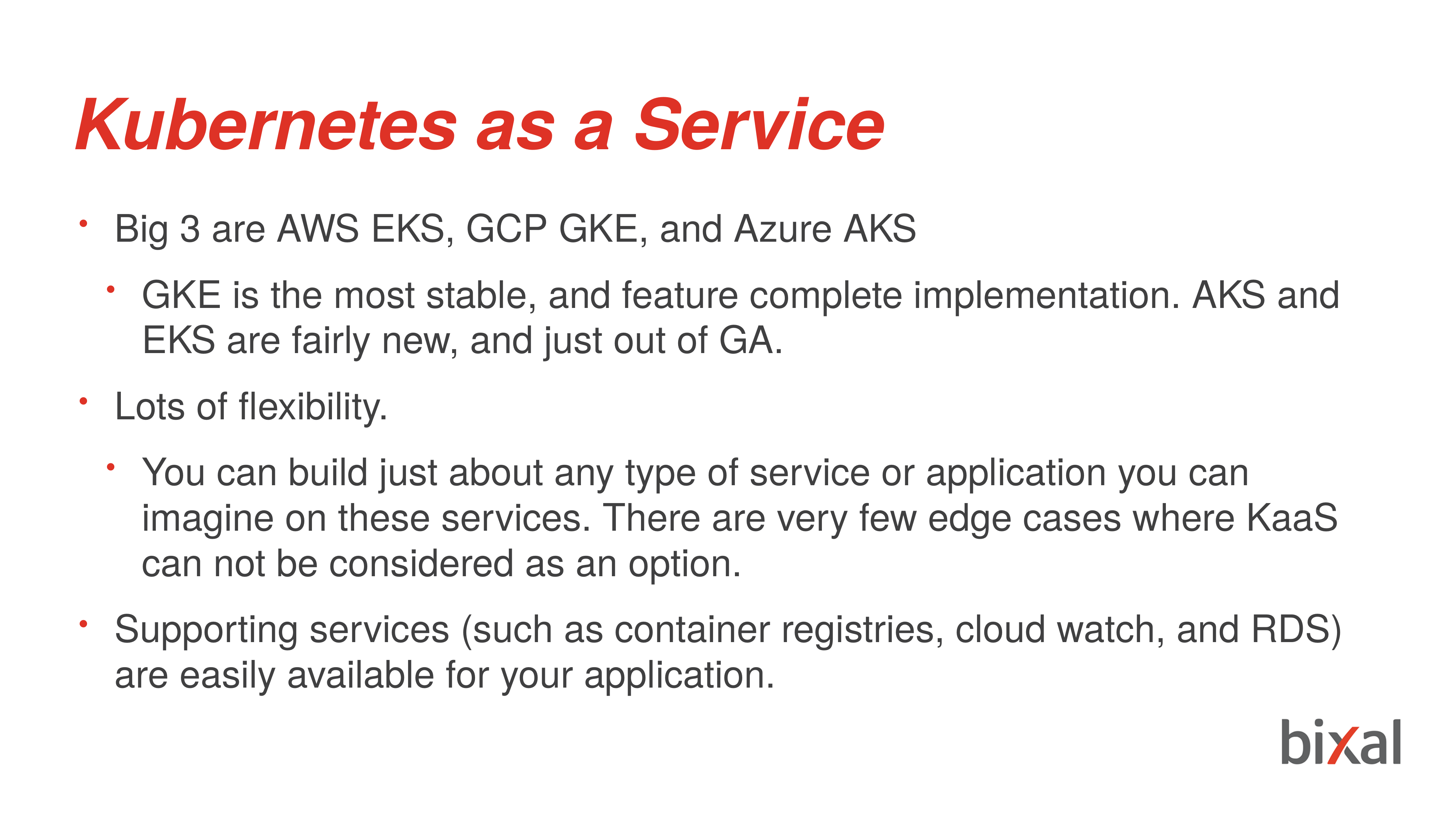

Kubernetes as a Service
Big 3 are AWS EKS, GCP GKE, and Azure AKS
GKE is the most stable, and feature complete implementation. AKS and EKS are fairly new, and just out of GA.
Lots of flexibility.
You can build just about any type of service or application you can imagine on these services. There are very few edge cases where KaaS can not be considered as an option.
Supporting services (such as container registries, cloud watch, and RDS) are easily available for your application.